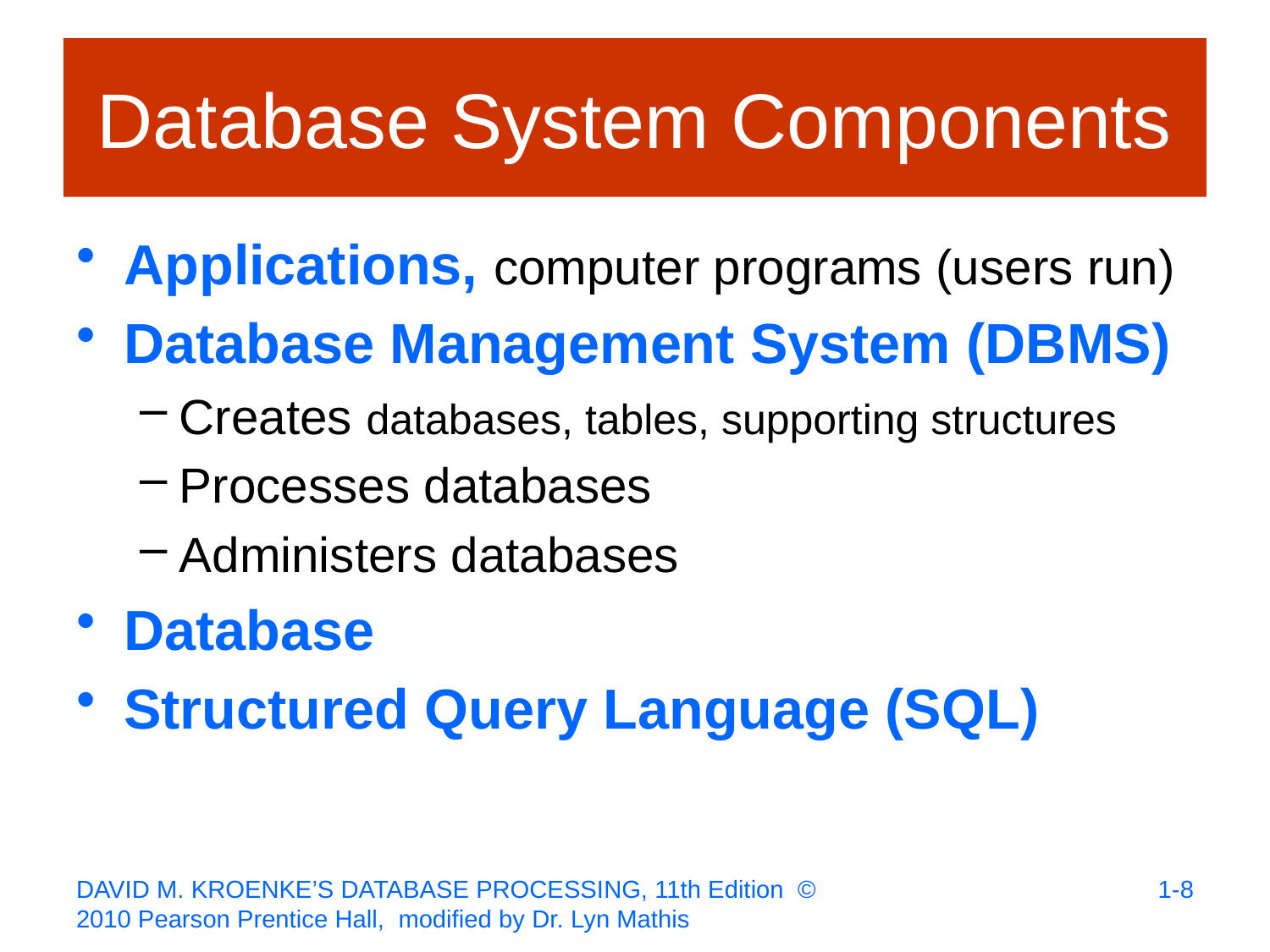

# Database System Components
Applications, computer programs (users run)
Database Management System (DBMS)
Creates databases, tables, supporting structures
Processes databases
Administers databases
Database
Structured Query Language (SQL)
1-8

DAVID M. KROENKE’S DATABASE PROCESSING, 11th Edition  © 2010 Pearson Prentice Hall,  modified by Dr. Lyn Mathis